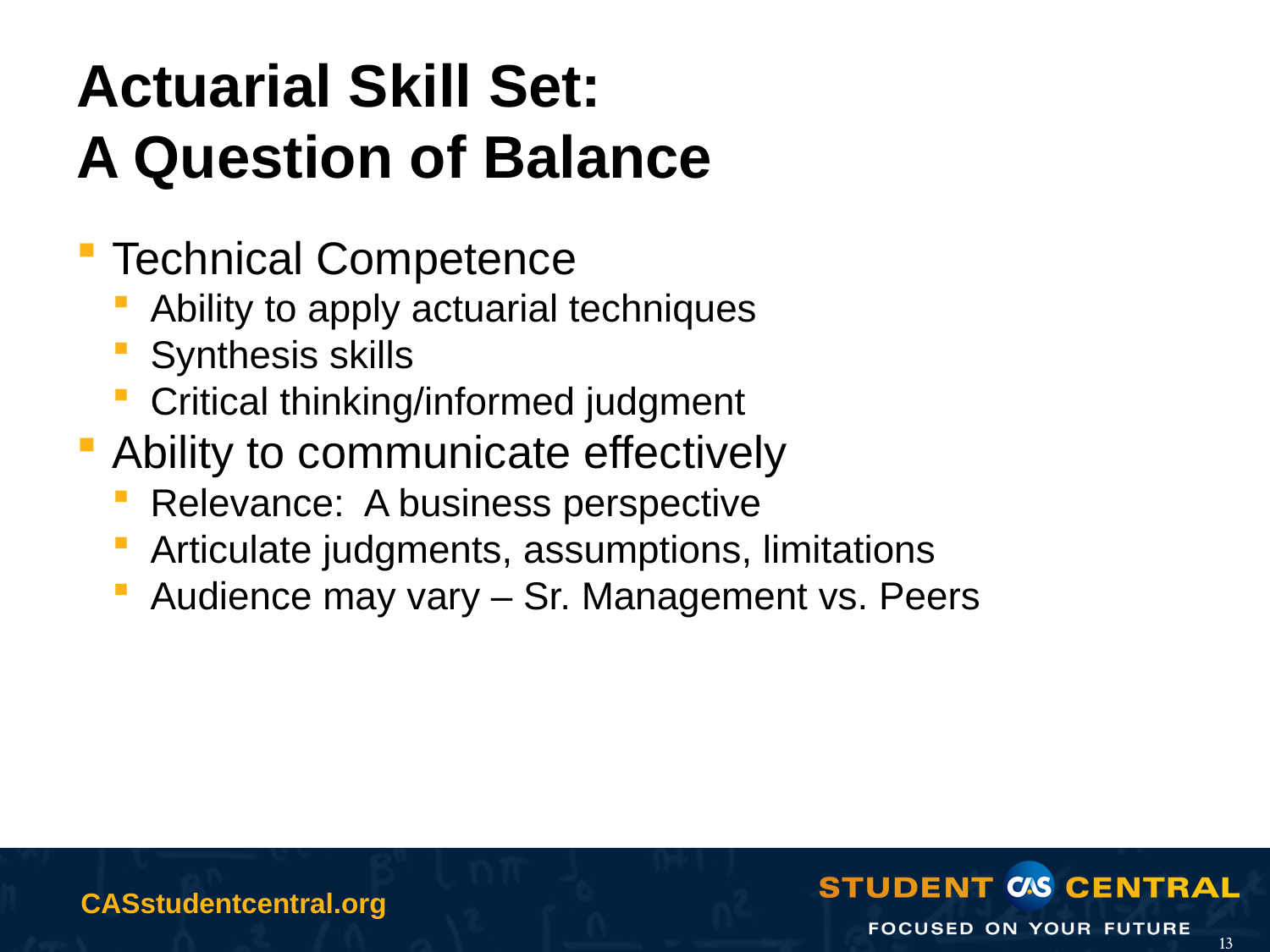

# Actuarial Skill Set: A Question of Balance
Technical Competence
Ability to apply actuarial techniques
Synthesis skills
Critical thinking/informed judgment
Ability to communicate effectively
Relevance:  A business perspective
Articulate judgments, assumptions, limitations
Audience may vary – Sr. Management vs. Peers

13